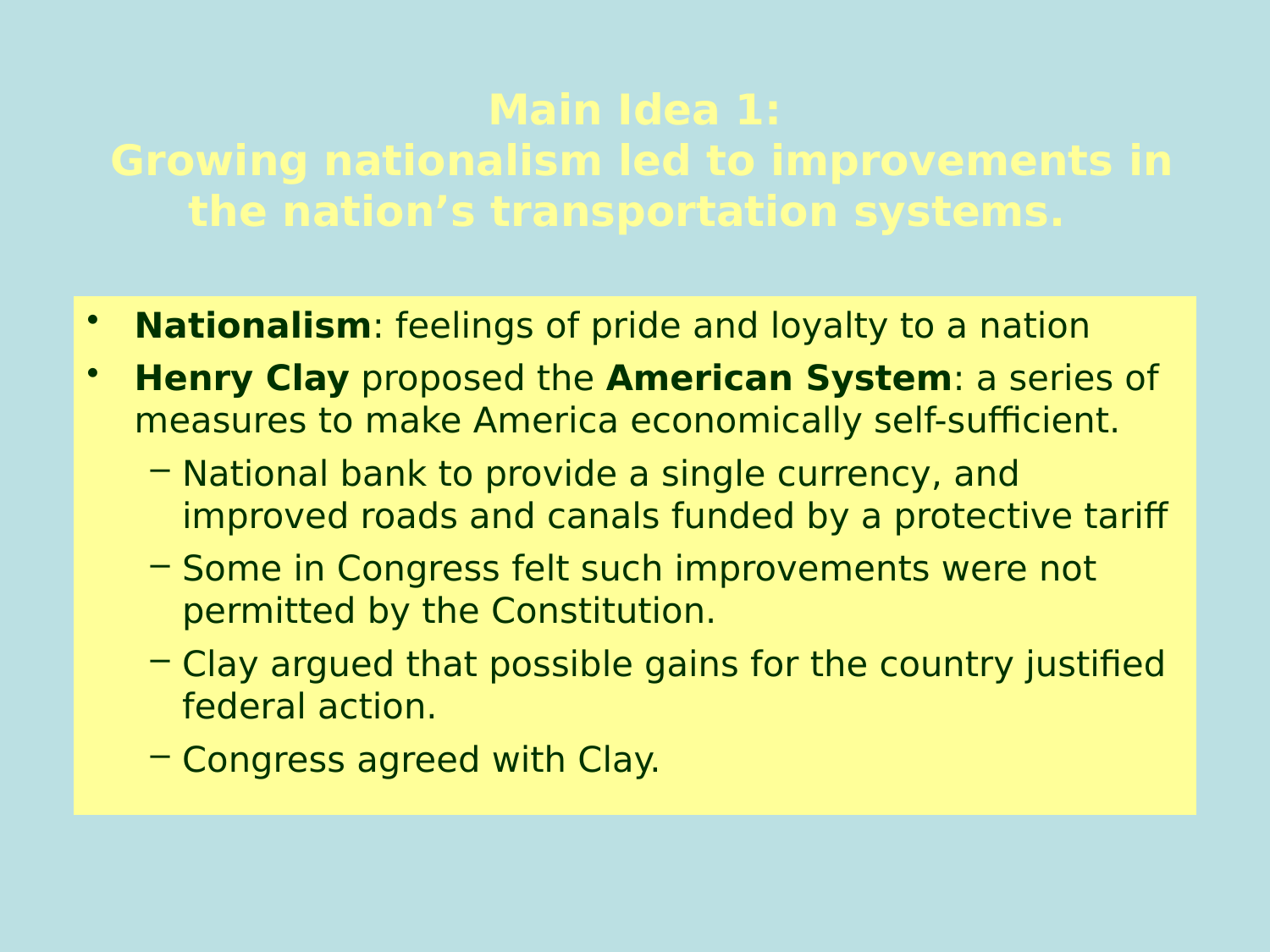

# Main Idea 1: Growing nationalism led to improvements in the nation’s transportation systems.
Nationalism: feelings of pride and loyalty to a nation
Henry Clay proposed the American System: a series of measures to make America economically self-sufficient.
National bank to provide a single currency, and improved roads and canals funded by a protective tariff
Some in Congress felt such improvements were not permitted by the Constitution.
Clay argued that possible gains for the country justified federal action.
Congress agreed with Clay.